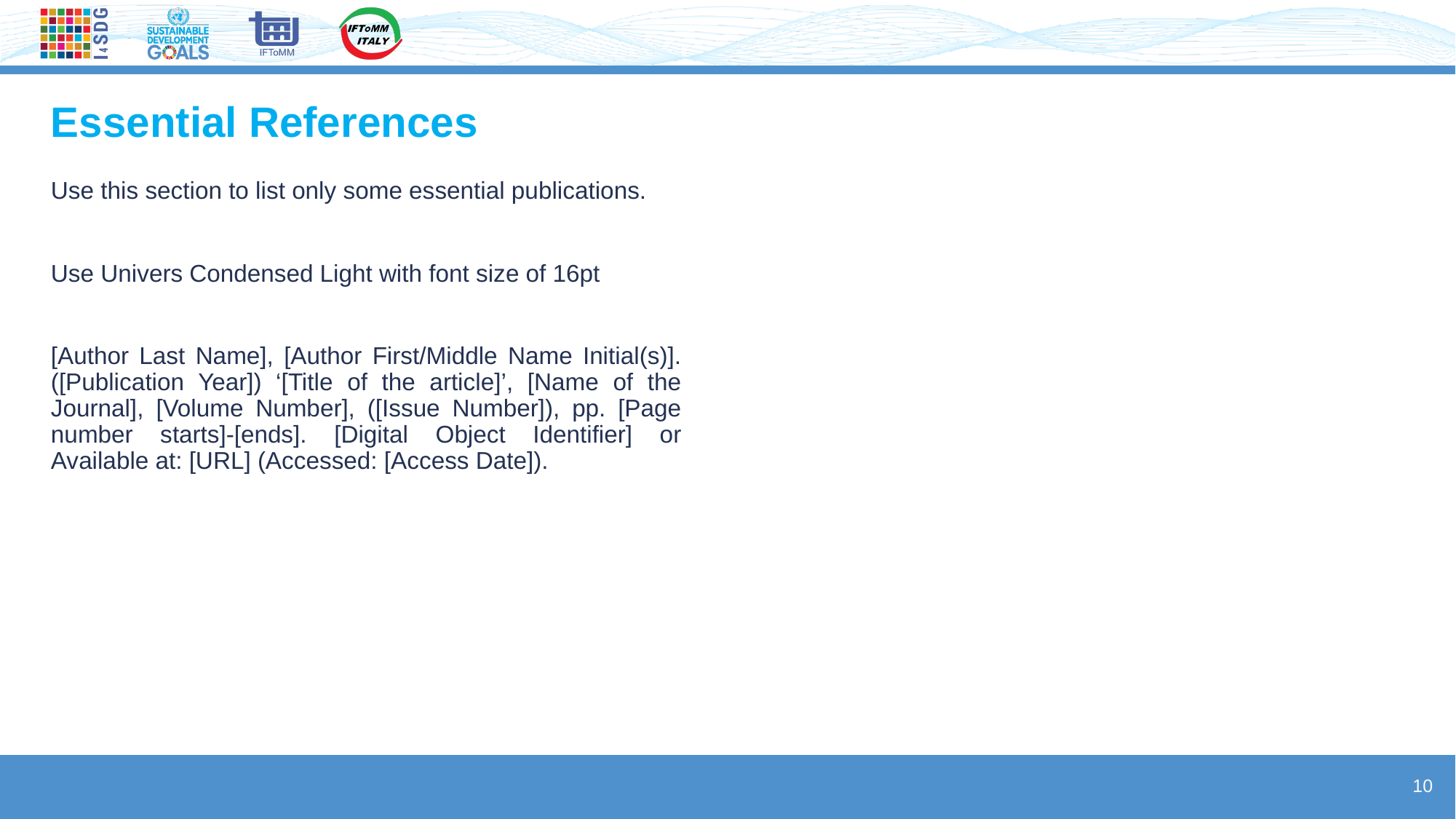

# Essential References
Use this section to list only some essential publications.

Use Univers Condensed Light with font size of 16pt

[Author Last Name], [Author First/Middle Name Initial(s)]. ([Publication Year]) ‘[Title of the article]’, [Name of the Journal], [Volume Number], ([Issue Number]), pp. [Page number starts]-[ends]. [Digital Object Identifier] or Available at: [URL] (Accessed: [Access Date]).

10